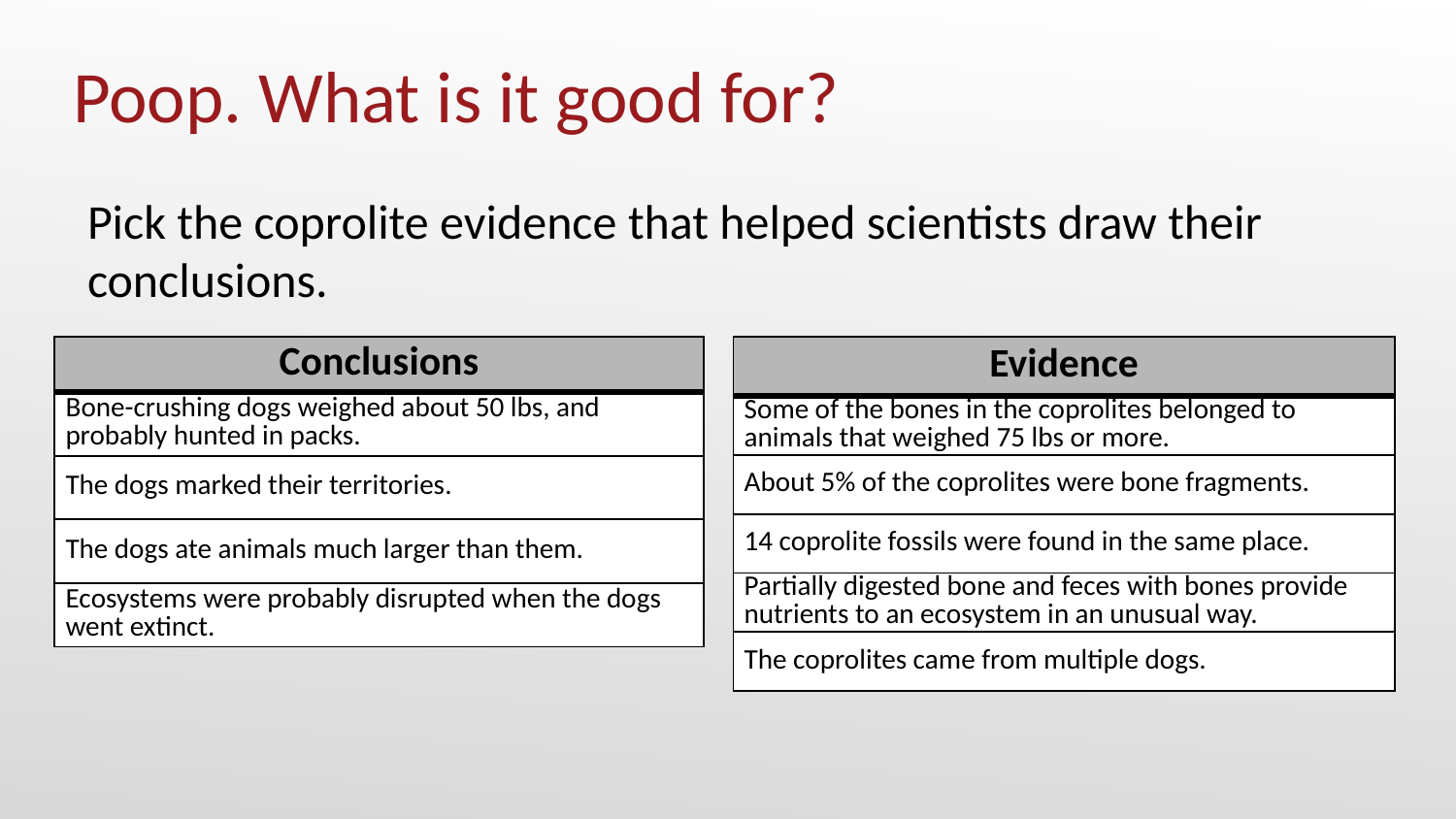

Poop. What is it good for?
Pick the coprolite evidence that helped scientists draw their conclusions.
| Conclusions |
| --- |
| Bone-crushing dogs weighed about 50 lbs, and probably hunted in packs. |
| The dogs marked their territories. |
| The dogs ate animals much larger than them. |
| Ecosystems were probably disrupted when the dogs went extinct. |
| Evidence |
| --- |
| Some of the bones in the coprolites belonged to animals that weighed 75 lbs or more. |
| About 5% of the coprolites were bone fragments. |
| 14 coprolite fossils were found in the same place. |
| Partially digested bone and feces with bones provide nutrients to an ecosystem in an unusual way. |
| The coprolites came from multiple dogs. |